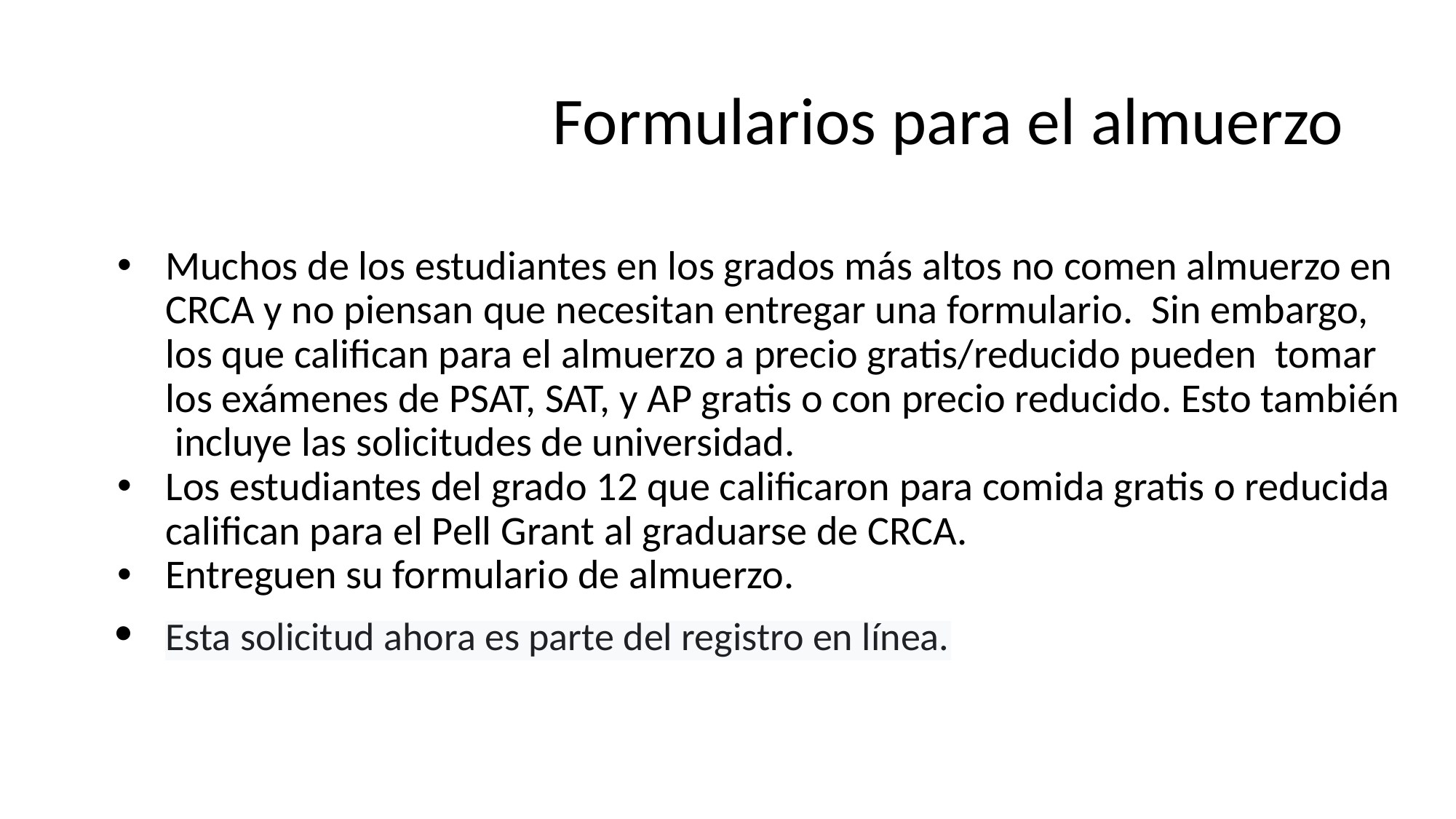

# Formularios para el almuerzo

Muchos de los estudiantes en los grados más altos no comen almuerzo en CRCA y no piensan que necesitan entregar una formulario.  Sin embargo, los que califican para el almuerzo a precio gratis/reducido pueden  tomar los exámenes de PSAT, SAT, y AP gratis o con precio reducido. Esto también  incluye las solicitudes de universidad.
Los estudiantes del grado 12 que calificaron para comida gratis o reducida califican para el Pell Grant al graduarse de CRCA.
Entreguen su formulario de almuerzo.
Esta solicitud ahora es parte del registro en línea.